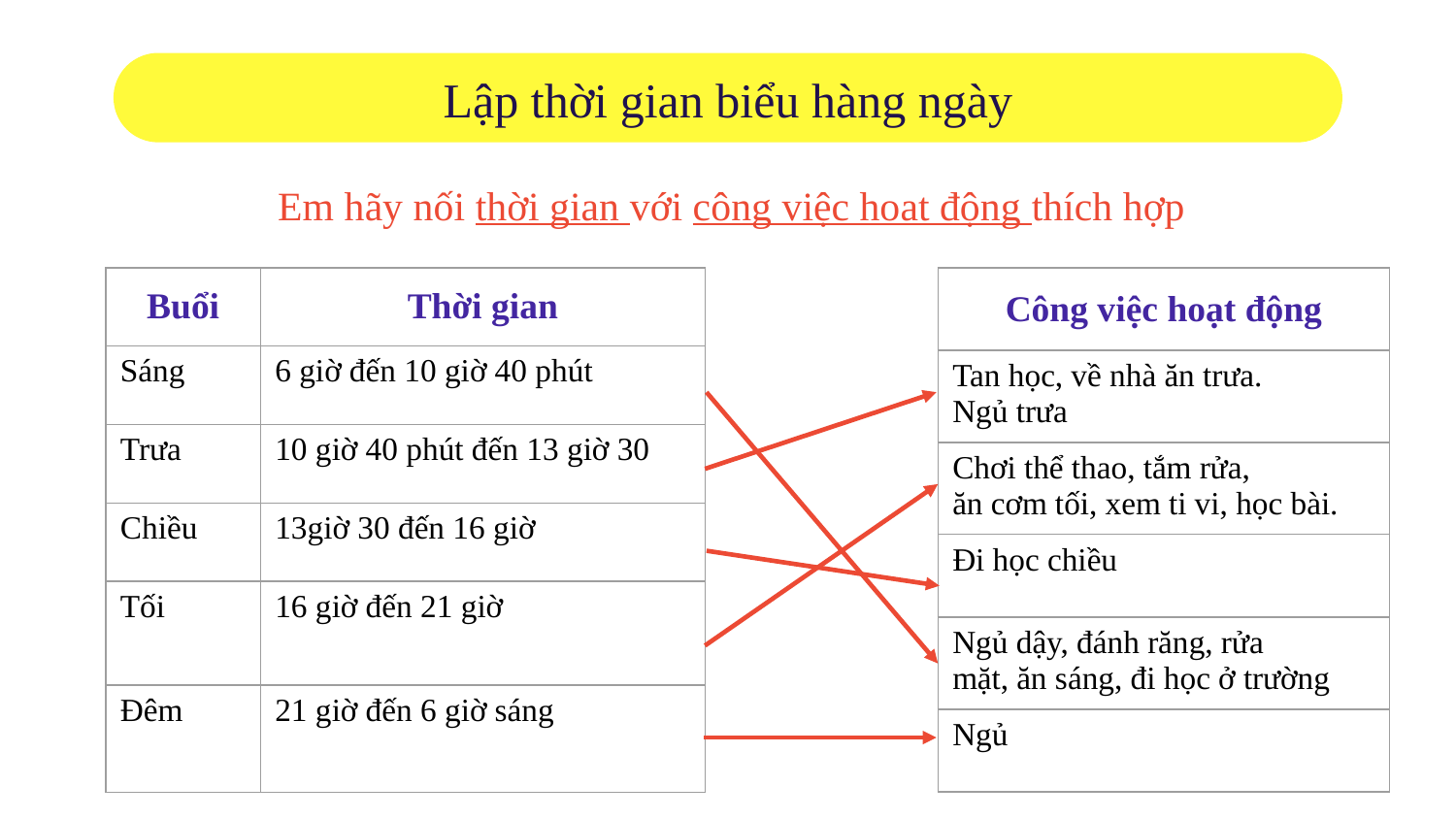

# Lập thời gian biểu hàng ngày
Em hãy nối thời gian với công việc hoat động thích hợp
| Buổi | Thời gian |
| --- | --- |
| Sáng | 6 giờ đến 10 giờ 40 phút |
| Trưa | 10 giờ 40 phút đến 13 giờ 30 |
| Chiều | 13giờ 30 đến 16 giờ |
| Tối | 16 giờ đến 21 giờ |
| Đêm | 21 giờ đến 6 giờ sáng |
| Công việc hoạt động |
| --- |
| Tan học, về nhà ăn trưa. Ngủ trưa |
| Chơi thể thao, tắm rửa, ăn cơm tối, xem ti vi, học bài. |
| Đi học chiều |
| Ngủ dậy, đánh răng, rửa mặt, ăn sáng, đi học ở trường |
| Ngủ |